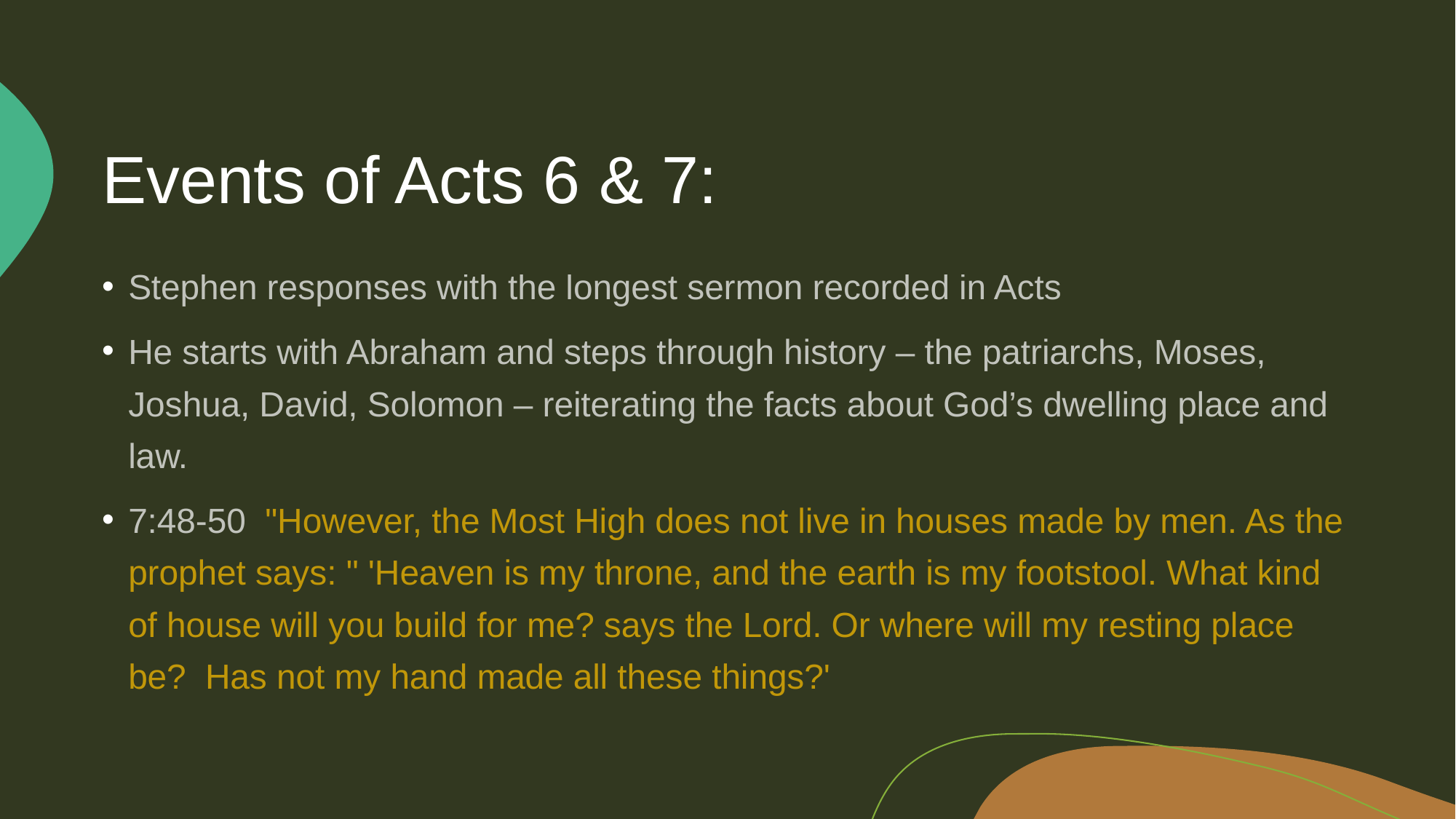

# Events of Acts 6 & 7:
Stephen responses with the longest sermon recorded in Acts
He starts with Abraham and steps through history – the patriarchs, Moses, Joshua, David, Solomon – reiterating the facts about God’s dwelling place and law.
7:48-50  "However, the Most High does not live in houses made by men. As the prophet says: " 'Heaven is my throne, and the earth is my footstool. What kind of house will you build for me? says the Lord. Or where will my resting place be?  Has not my hand made all these things?'